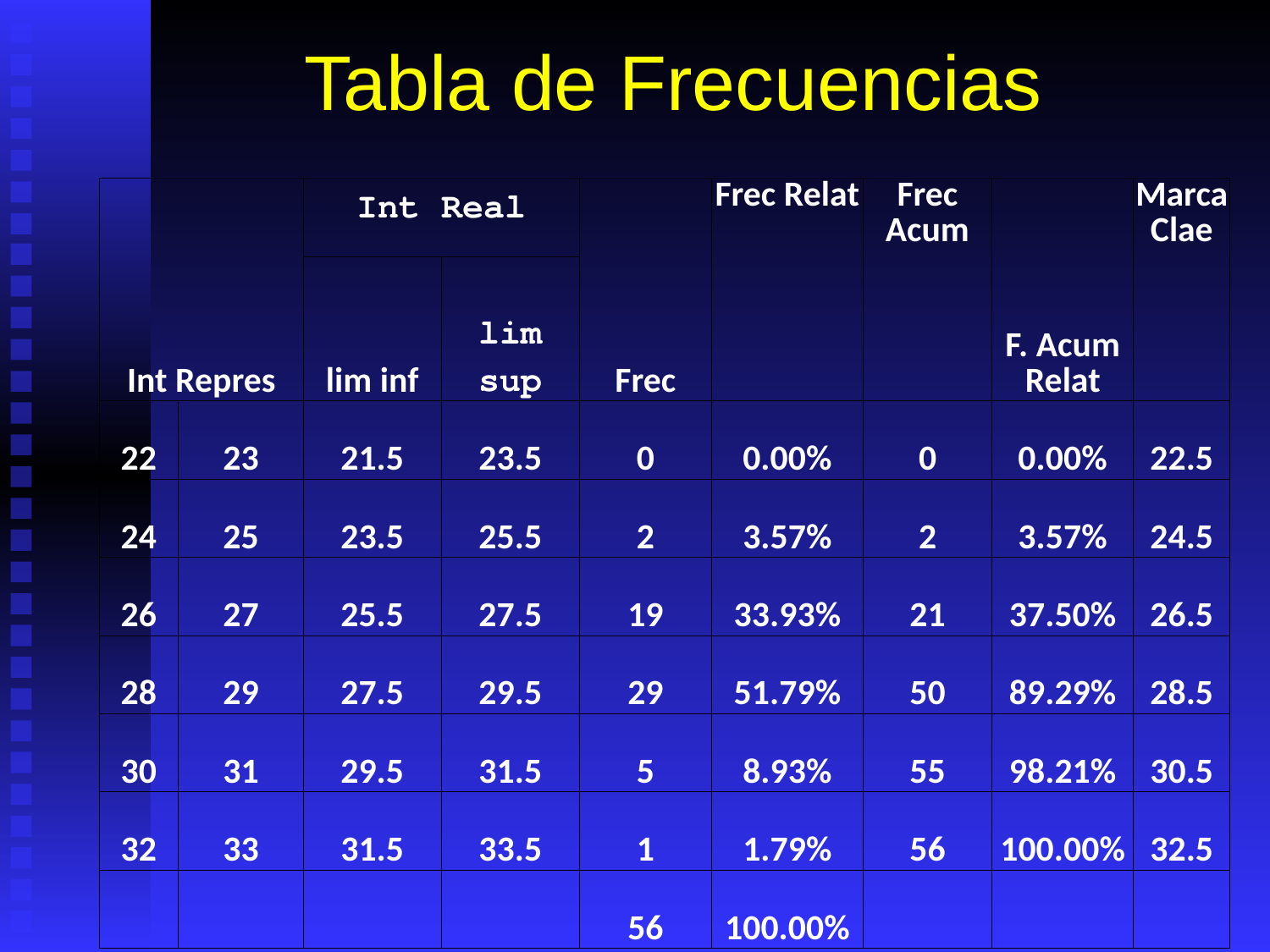

# Tabla de Frecuencias
| Int Repres |  | Int Real |  | Frec | Frec Relat | Frec Acum | F. Acum Relat | Marca Clae |
| --- | --- | --- | --- | --- | --- | --- | --- | --- |
|  |  | lim inf | lim sup |  |  |  |  |  |
| 22 | 23 | 21.5 | 23.5 | 0 | 0.00% | 0 | 0.00% | 22.5 |
| 24 | 25 | 23.5 | 25.5 | 2 | 3.57% | 2 | 3.57% | 24.5 |
| 26 | 27 | 25.5 | 27.5 | 19 | 33.93% | 21 | 37.50% | 26.5 |
| 28 | 29 | 27.5 | 29.5 | 29 | 51.79% | 50 | 89.29% | 28.5 |
| 30 | 31 | 29.5 | 31.5 | 5 | 8.93% | 55 | 98.21% | 30.5 |
| 32 | 33 | 31.5 | 33.5 | 1 | 1.79% | 56 | 100.00% | 32.5 |
|  |  |  |  | 56 | 100.00% |  |  |  |